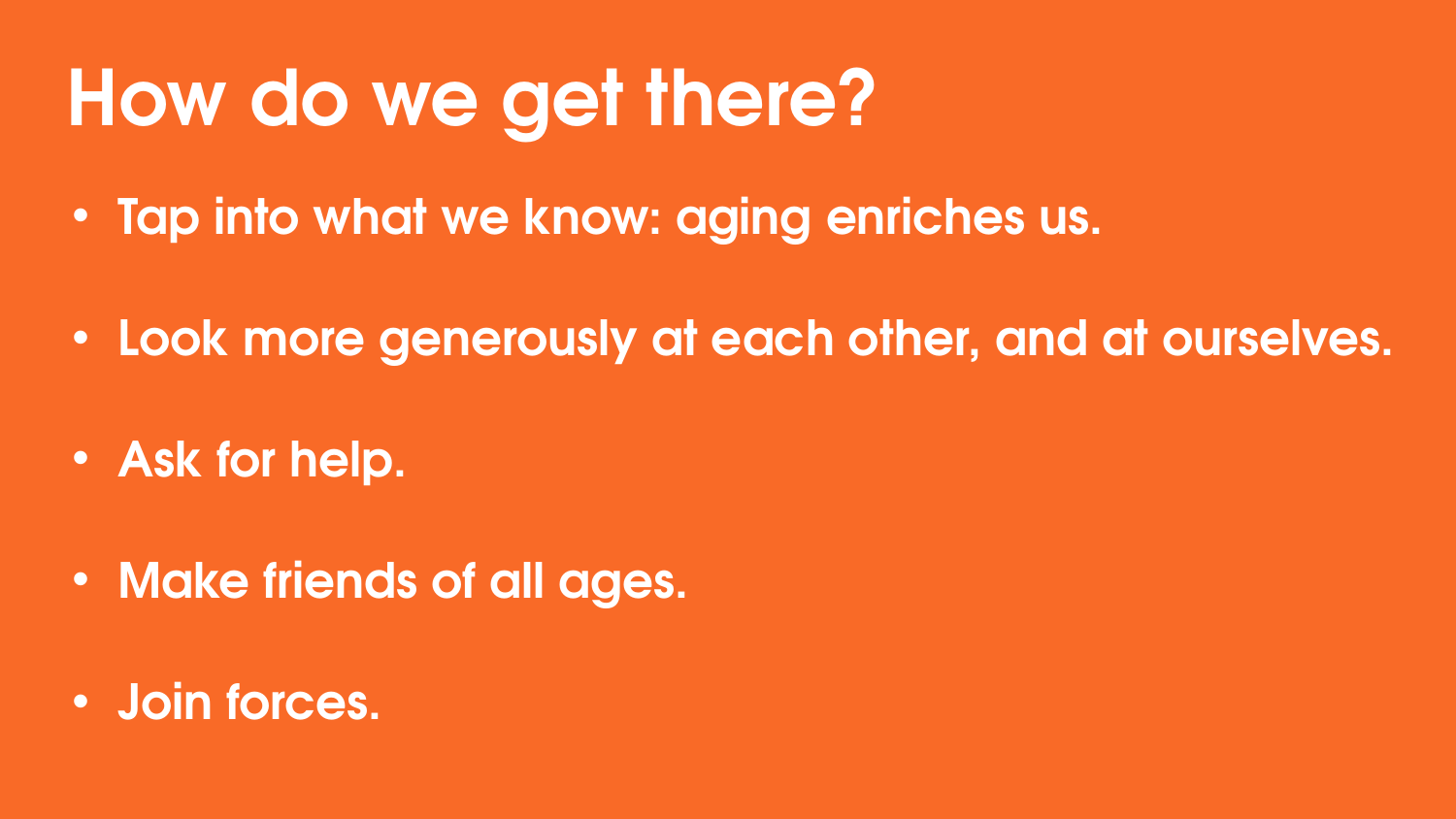

How do we get there?
Tap into what we know: aging enriches us.
Look more generously at each other, and at ourselves.
Ask for help.
Make friends of all ages.
Join forces.